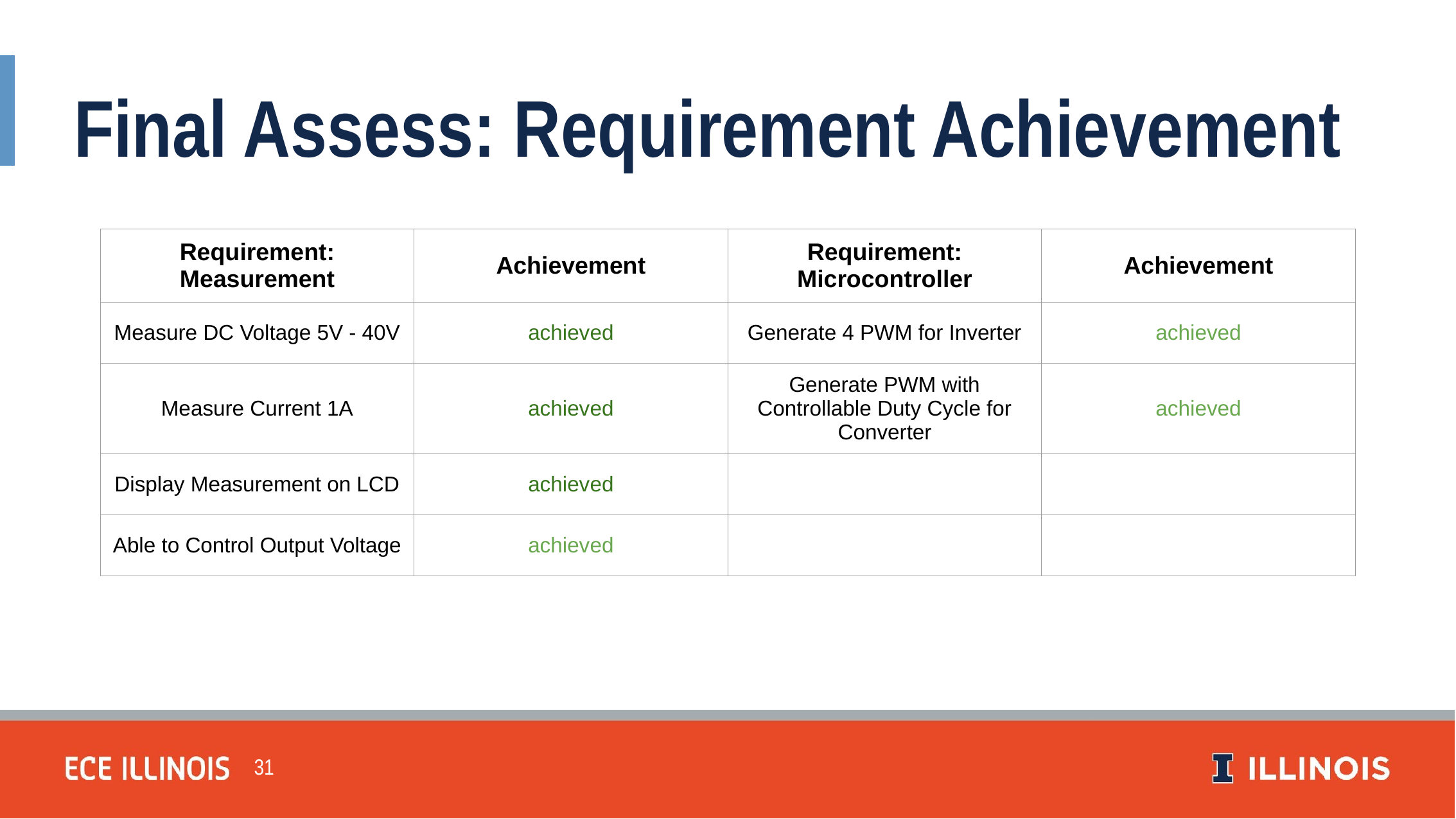

Final Assess: Requirement Achievement

| Requirement: Measurement | Achievement | Requirement: Microcontroller | Achievement |
| --- | --- | --- | --- |
| Measure DC Voltage 5V - 40V | achieved | Generate 4 PWM for Inverter | achieved |
| Measure Current 1A | achieved | Generate PWM with Controllable Duty Cycle for Converter | achieved |
| Display Measurement on LCD | achieved |  |  |
| Able to Control Output Voltage | achieved |  |  |